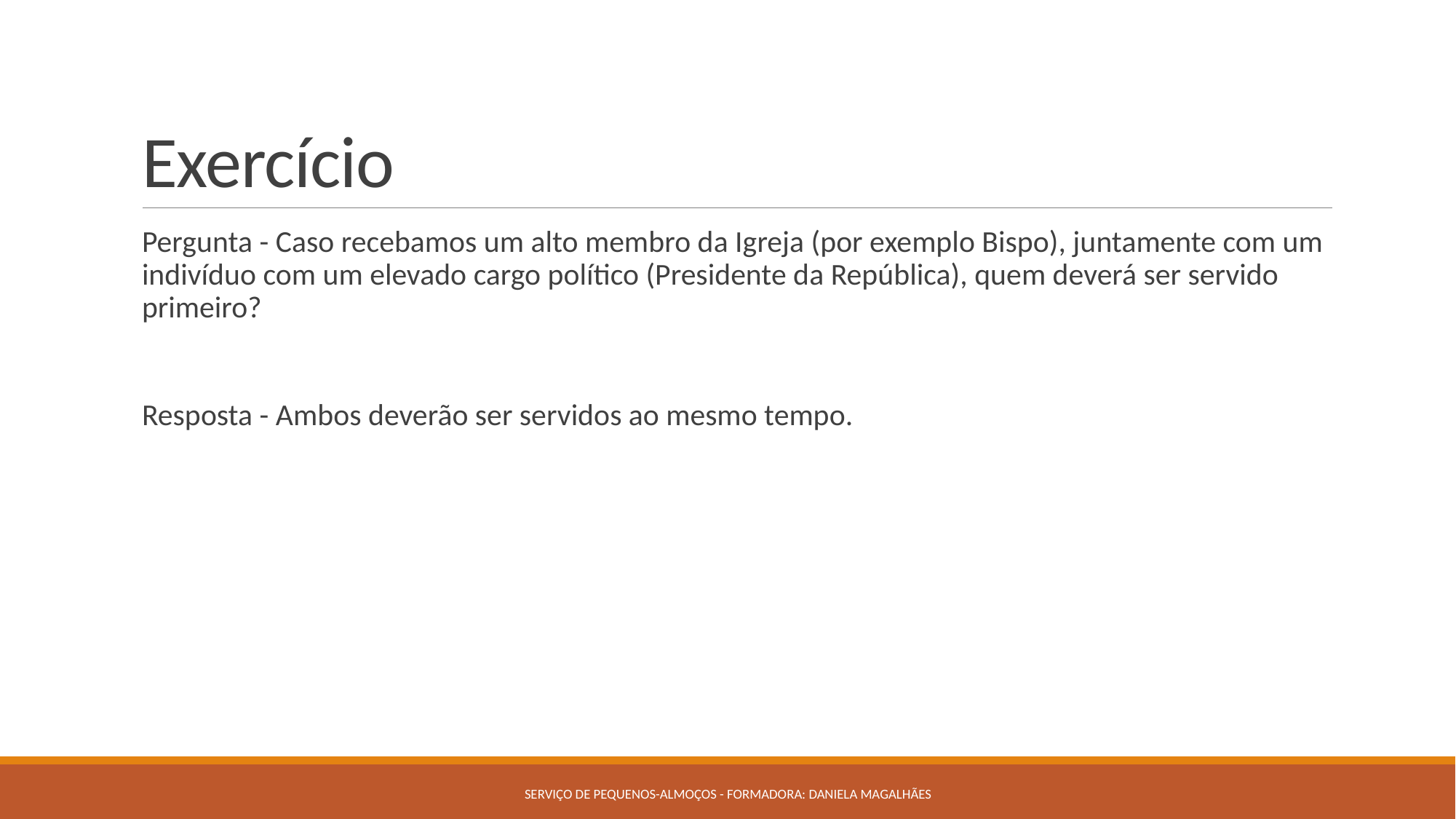

# Exercício
Pergunta - Caso recebamos um alto membro da Igreja (por exemplo Bispo), juntamente com um indivíduo com um elevado cargo político (Presidente da República), quem deverá ser servido primeiro?

Resposta - Ambos deverão ser servidos ao mesmo tempo.

Serviço de pequenos-almoços - Formadora: Daniela Magalhães